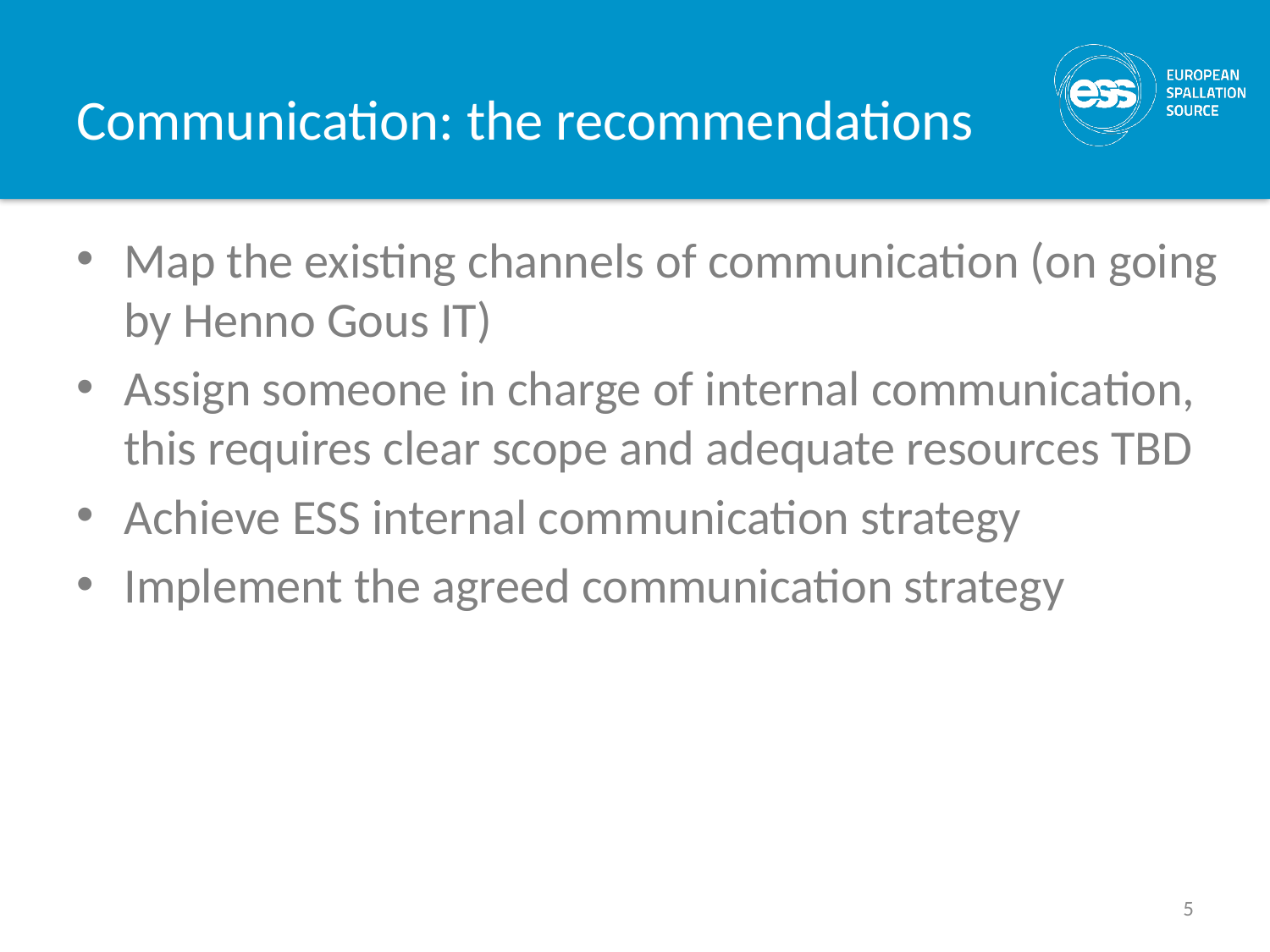

# Communication: the recommendations
Map the existing channels of communication (on going by Henno Gous IT)
Assign someone in charge of internal communication, this requires clear scope and adequate resources TBD
Achieve ESS internal communication strategy
Implement the agreed communication strategy
5